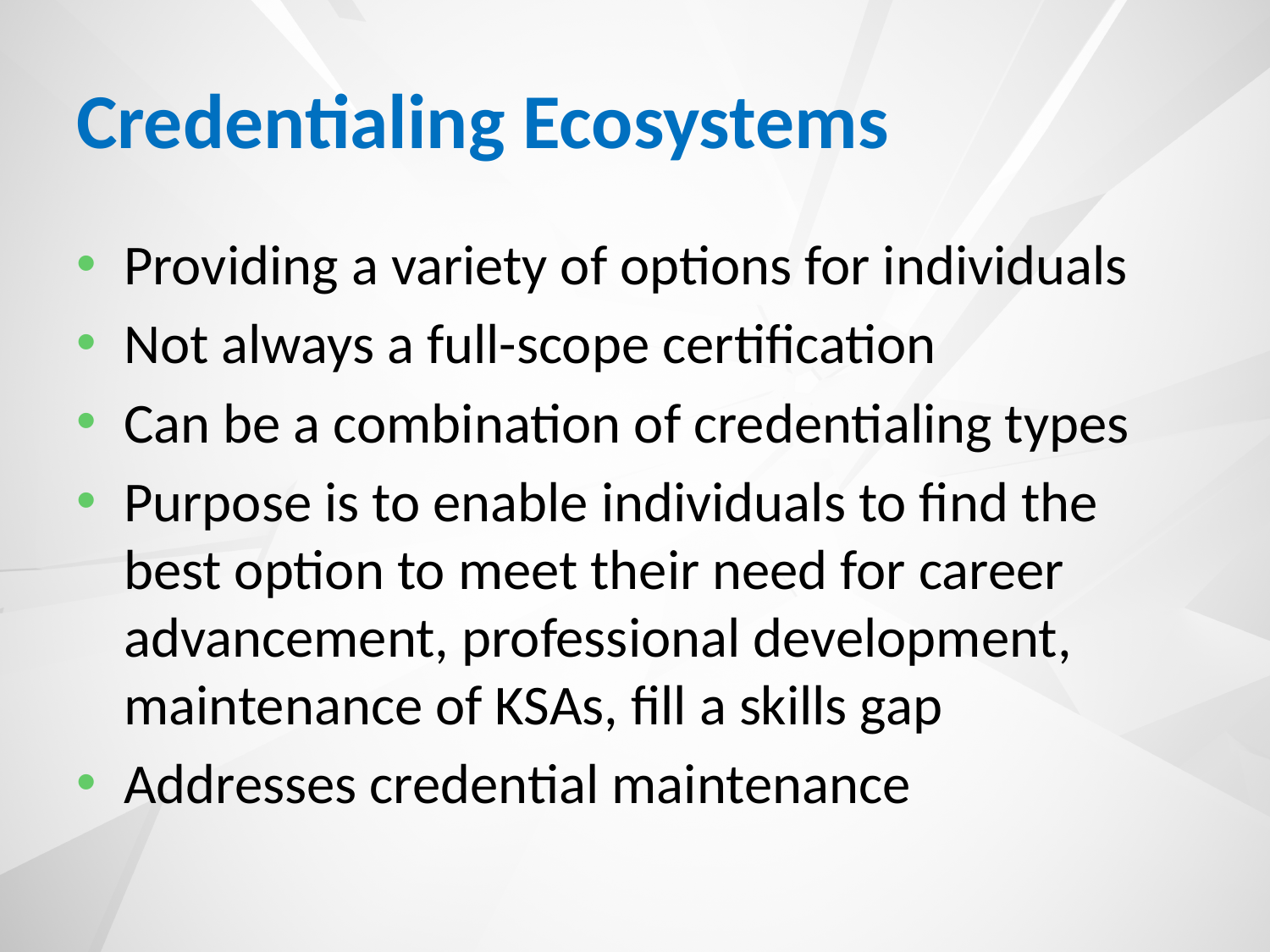

# Credentialing Ecosystems
Providing a variety of options for individuals
Not always a full-scope certification
Can be a combination of credentialing types
Purpose is to enable individuals to find the best option to meet their need for career advancement, professional development, maintenance of KSAs, fill a skills gap
Addresses credential maintenance